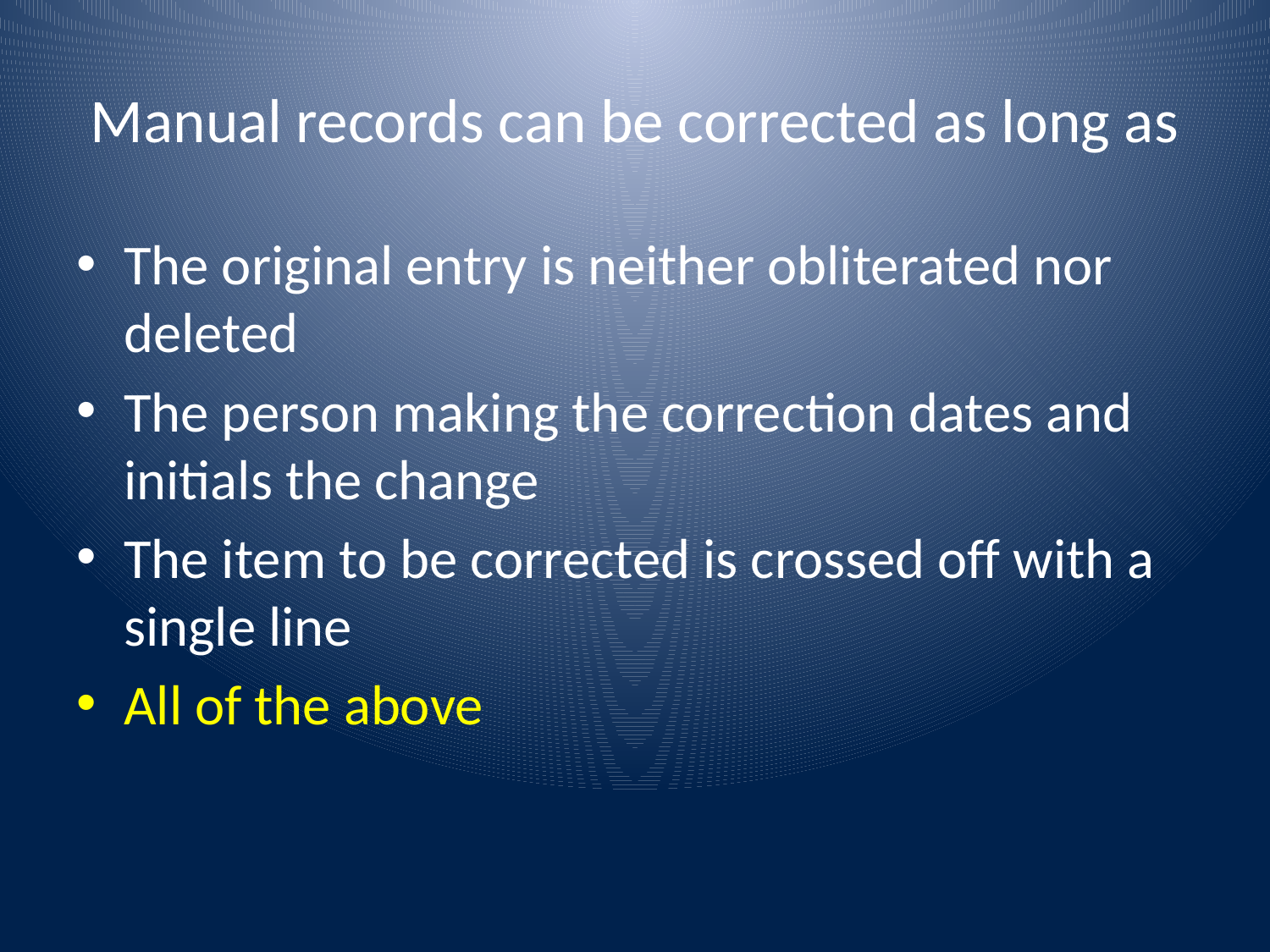

# Manual records can be corrected as long as
The original entry is neither obliterated nor deleted
The person making the correction dates and initials the change
The item to be corrected is crossed off with a single line
All of the above